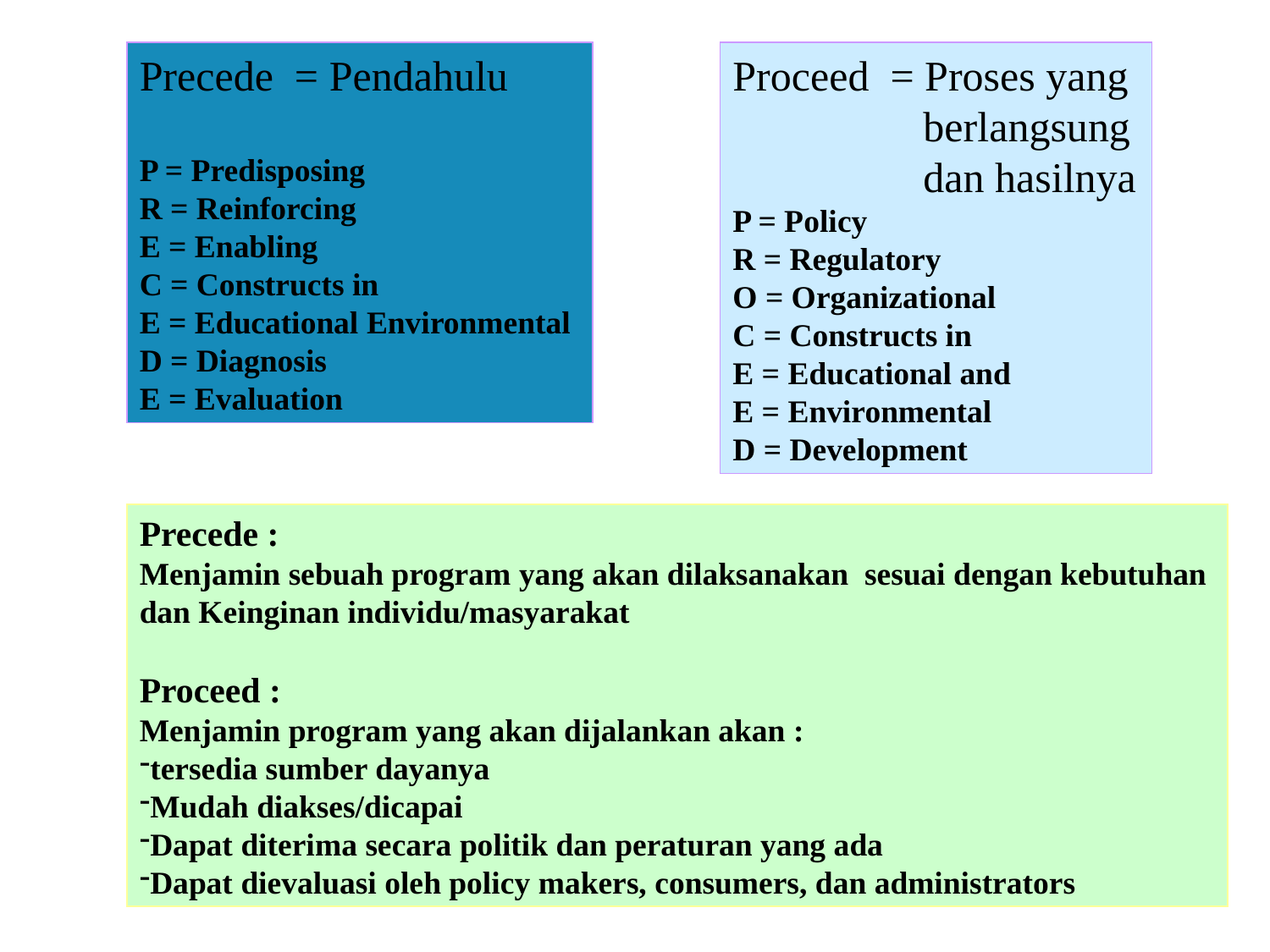

Precede  = Pendahulu

P = Predisposing
R = Reinforcing
E = Enabling
C = Constructs in
E = Educational Environmental
D = Diagnosis
E = Evaluation
Proceed  = Proses yang
                  berlangsung
                  dan hasilnya
P = Policy
R = Regulatory
O = Organizational
C = Constructs in
E = Educational and
E = Environmental
D = Development
Precede :
Menjamin sebuah program yang akan dilaksanakan  sesuai dengan kebutuhan dan Keinginan individu/masyarakat

Proceed :
Menjamin program yang akan dijalankan akan :
tersedia sumber dayanya
Mudah diakses/dicapai
Dapat diterima secara politik dan peraturan yang ada
Dapat dievaluasi oleh policy makers, consumers, dan administrators